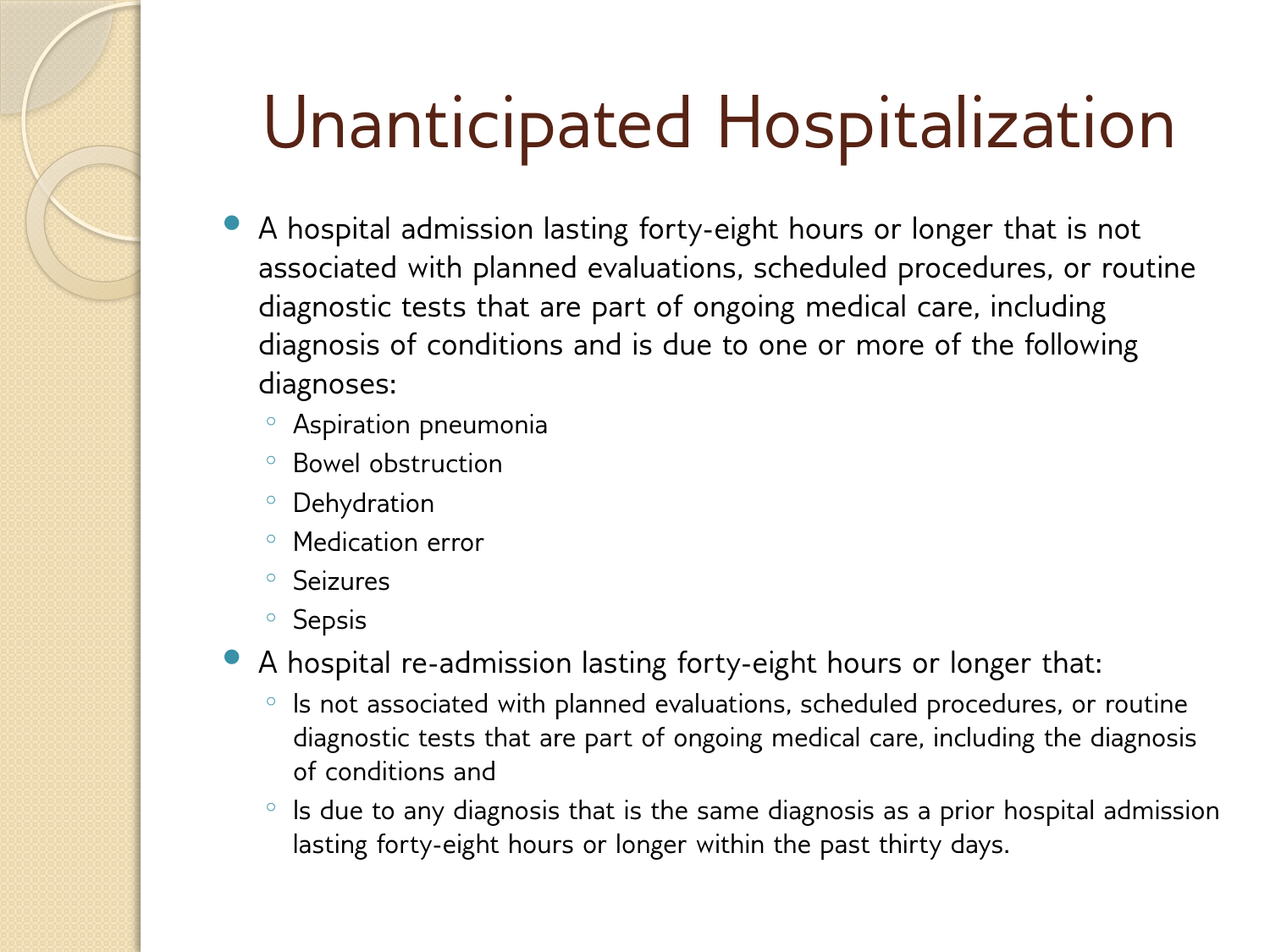

# Unanticipated Hospitalization
A hospital admission lasting forty-eight hours or longer that is not associated with planned evaluations, scheduled procedures, or routine diagnostic tests that are part of ongoing medical care, including diagnosis of conditions and is due to one or more of the following diagnoses:
Aspiration pneumonia
Bowel obstruction
Dehydration
Medication error
Seizures
Sepsis
A hospital re-admission lasting forty-eight hours or longer that:
Is not associated with planned evaluations, scheduled procedures, or routine diagnostic tests that are part of ongoing medical care, including the diagnosis of conditions and
Is due to any diagnosis that is the same diagnosis as a prior hospital admission lasting forty-eight hours or longer within the past thirty days.